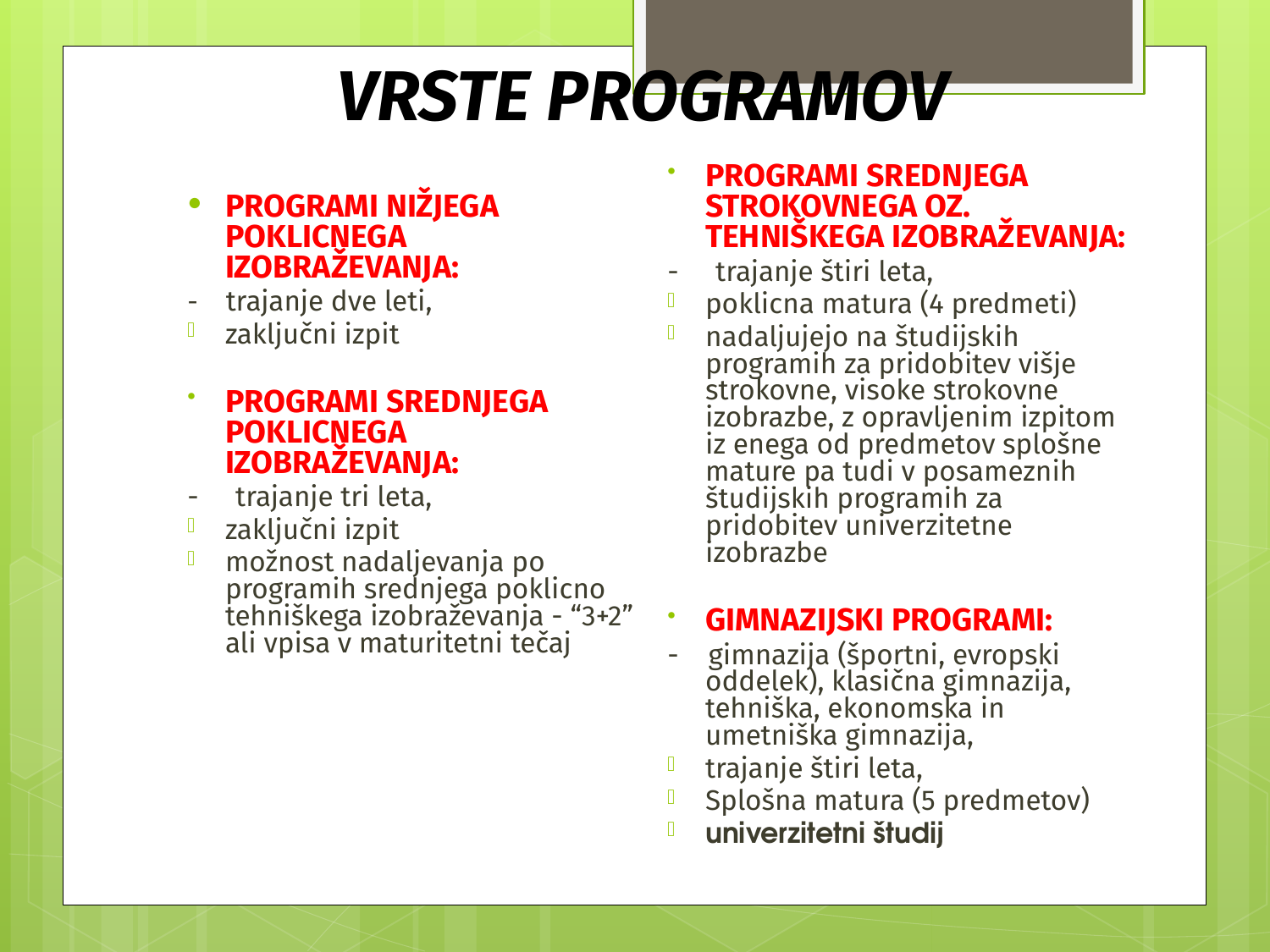

# VRSTE PROGRAMOV
PROGRAMI SREDNJEGA STROKOVNEGA OZ. TEHNIŠKEGA IZOBRAŽEVANJA:
-     trajanje štiri leta,
poklicna matura (4 predmeti)
nadaljujejo na študijskih programih za pridobitev višje strokovne, visoke strokovne izobrazbe, z opravljenim izpitom iz enega od predmetov splošne mature pa tudi v posameznih študijskih programih za pridobitev univerzitetne izobrazbe

GIMNAZIJSKI PROGRAMI:
-    gimnazija (športni, evropski oddelek), klasična gimnazija, tehniška, ekonomska in umetniška gimnazija,
trajanje štiri leta,
Splošna matura (5 predmetov)
univerzitetni študij

PROGRAMI NIŽJEGA POKLICNEGA IZOBRAŽEVANJA:
-    trajanje dve leti,
zaključni izpit

PROGRAMI SREDNJEGA POKLICNEGA IZOBRAŽEVANJA:
-     trajanje tri leta,
zaključni izpit
možnost nadaljevanja po programih srednjega poklicno tehniškega izobraževanja - “3+2” ali vpisa v maturitetni tečaj